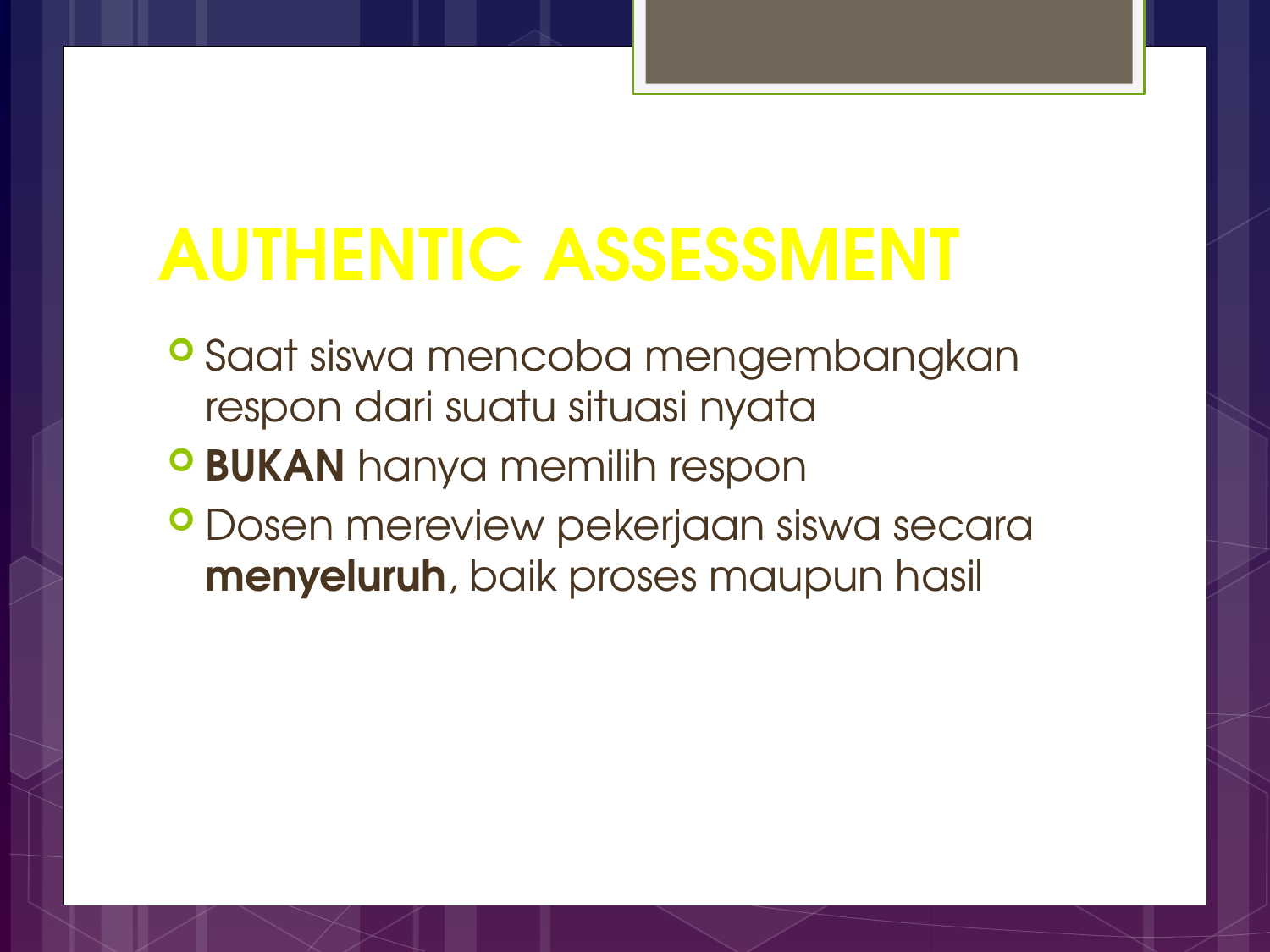

# AUTHENTIC ASSESSMENT
Saat siswa mencoba mengembangkan respon dari suatu situasi nyata
BUKAN hanya memilih respon
Dosen mereview pekerjaan siswa secara menyeluruh, baik proses maupun hasil